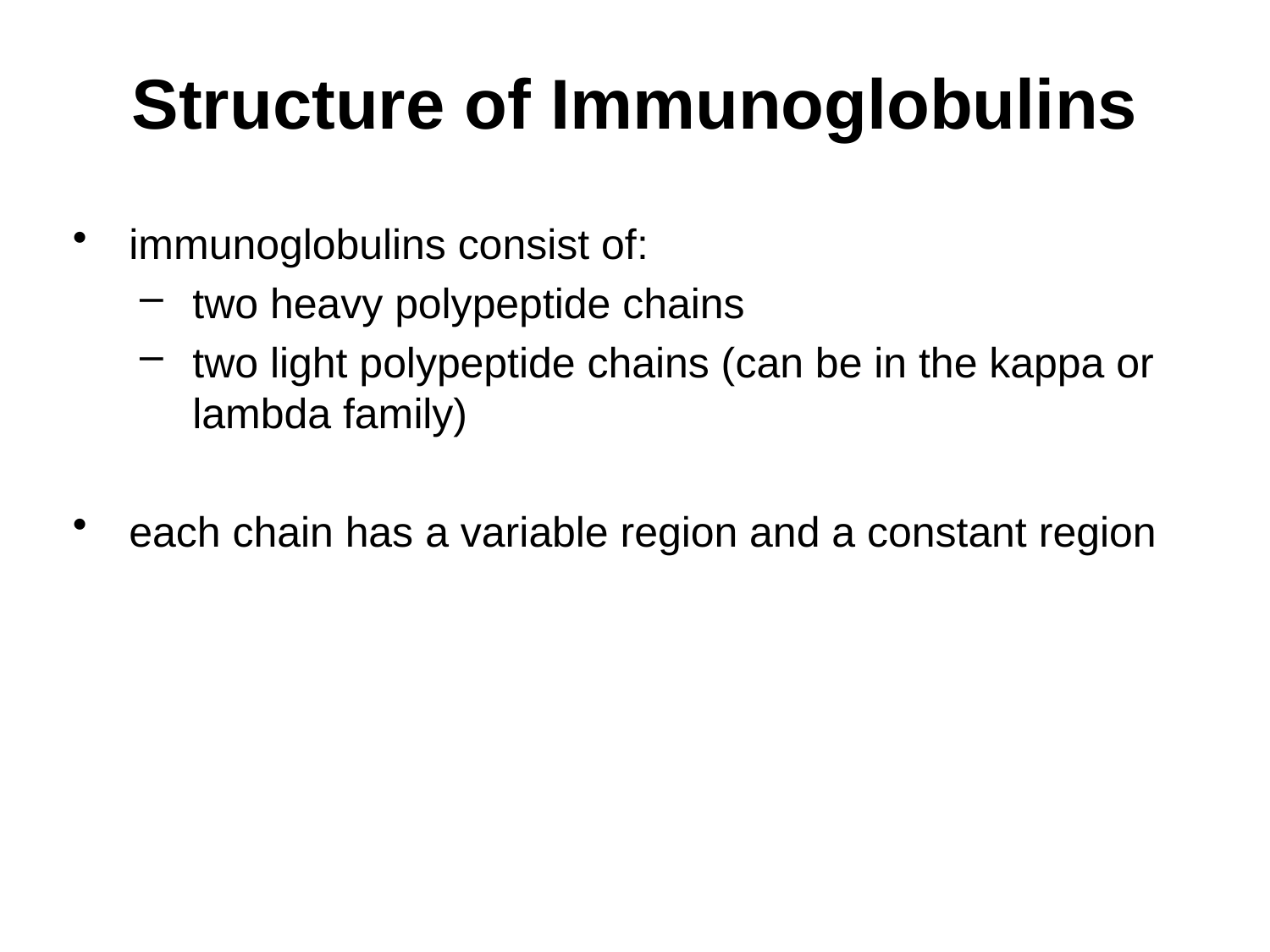

# Structure of Immunoglobulins
immunoglobulins consist of:
two heavy polypeptide chains
two light polypeptide chains (can be in the kappa or lambda family)

each chain has a variable region and a constant region